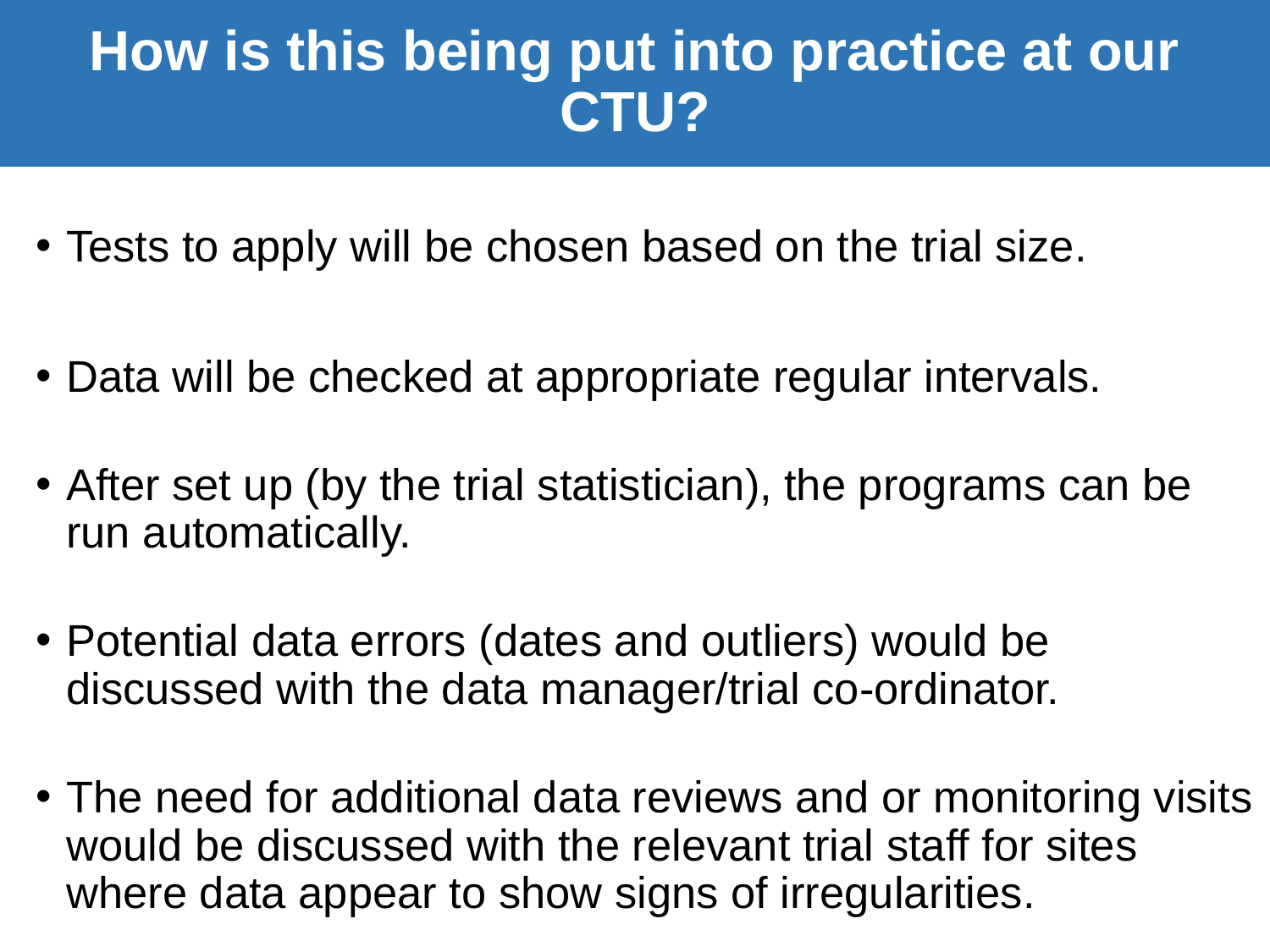

How is this being put into practice at our CTU?
# Central Statistical Monitoring
Tests to apply will be chosen based on the trial size.

Data will be checked at appropriate regular intervals.

After set up (by the trial statistician), the programs can be run automatically.

Potential data errors (dates and outliers) would be discussed with the data manager/trial co-ordinator.

The need for additional data reviews and or monitoring visits would be discussed with the relevant trial staff for sites where data appear to show signs of irregularities.